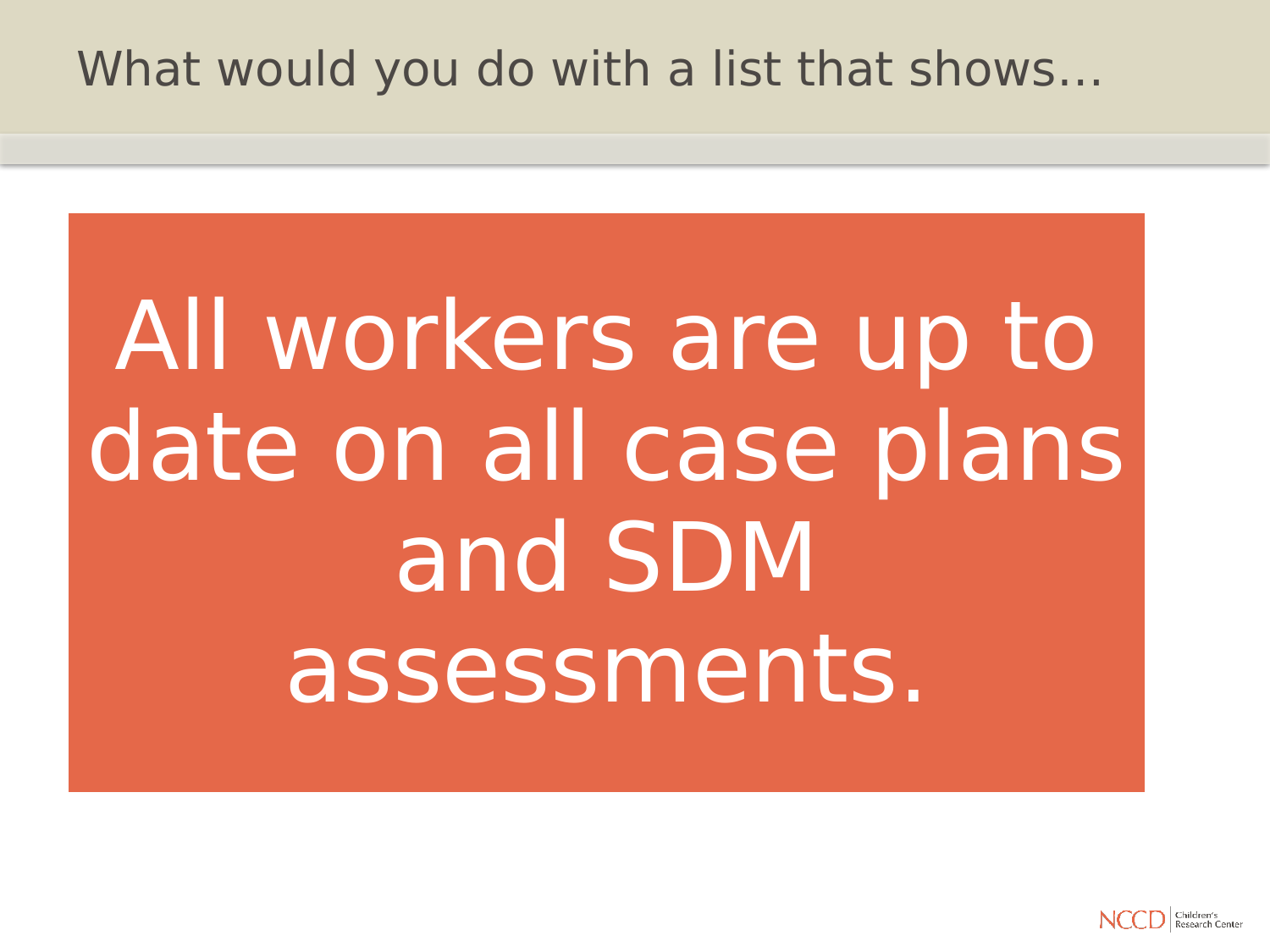

# What would you do with a list that shows…
All workers are up to date on all case plans and SDM assessments.